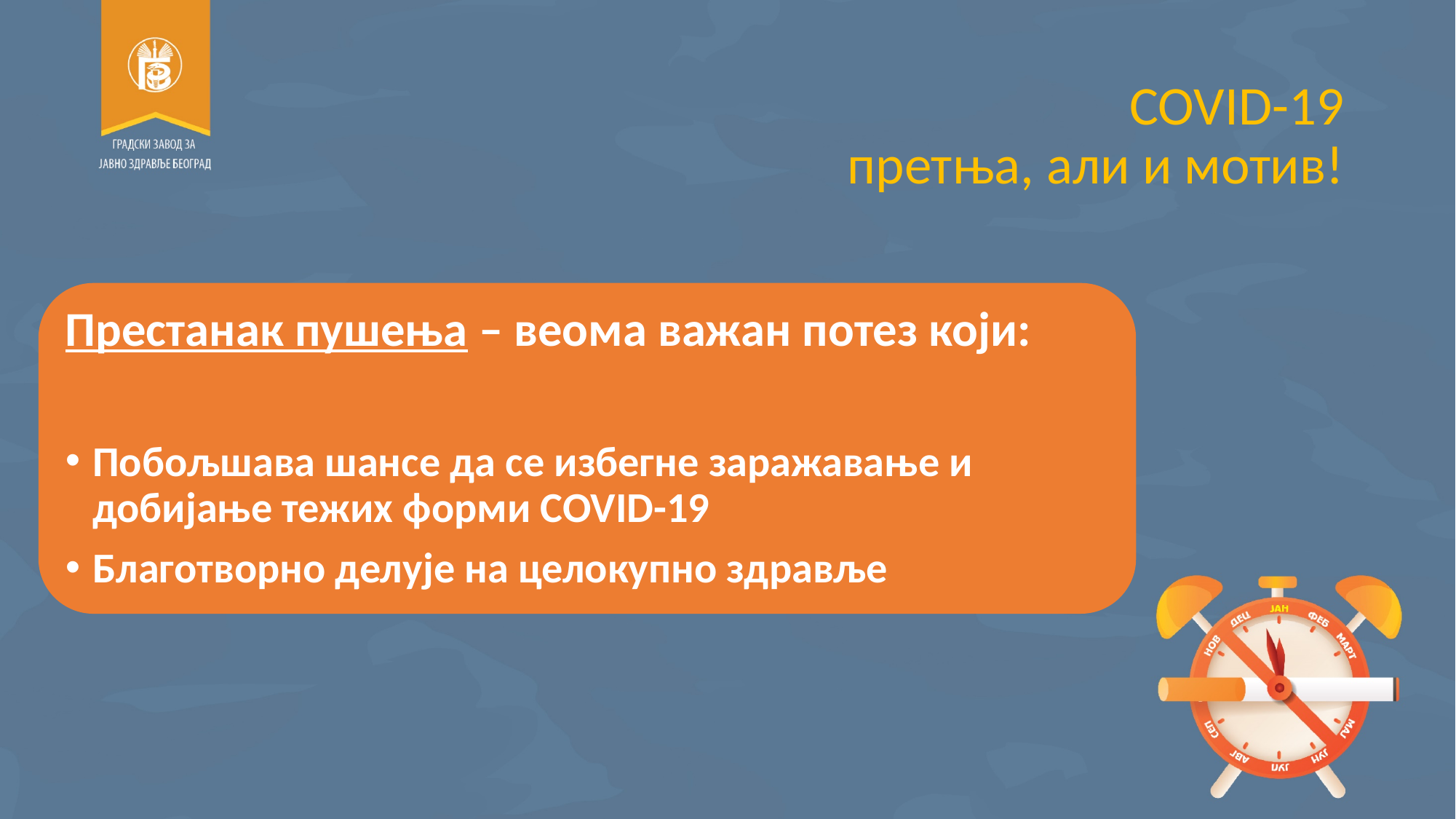

# COVID-19 претња, али и мотив!
Престанак пушења – веома важан потез који:

Побољшава шансе да се избегне заражавање и добијање тежих форми COVID-19
Благотворно делује на целокупно здравље